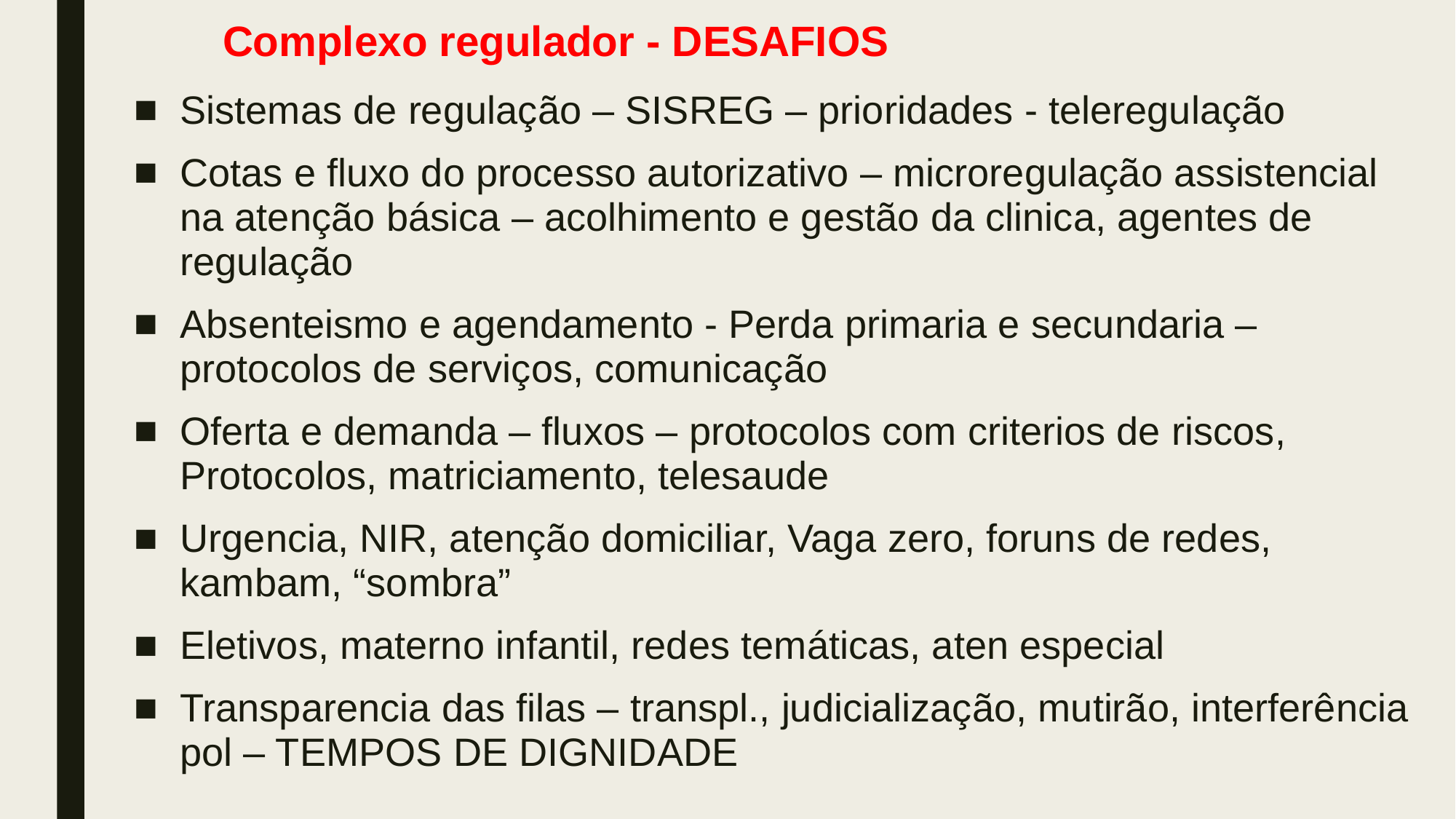

# Complexo regulador - DESAFIOS
Sistemas de regulação – SISREG – prioridades - teleregulação
Cotas e fluxo do processo autorizativo – microregulação assistencial na atenção básica – acolhimento e gestão da clinica, agentes de regulação
Absenteismo e agendamento - Perda primaria e secundaria – protocolos de serviços, comunicação
Oferta e demanda – fluxos – protocolos com criterios de riscos, Protocolos, matriciamento, telesaude
Urgencia, NIR, atenção domiciliar, Vaga zero, foruns de redes, kambam, “sombra”
Eletivos, materno infantil, redes temáticas, aten especial
Transparencia das filas – transpl., judicialização, mutirão, interferência pol – TEMPOS DE DIGNIDADE